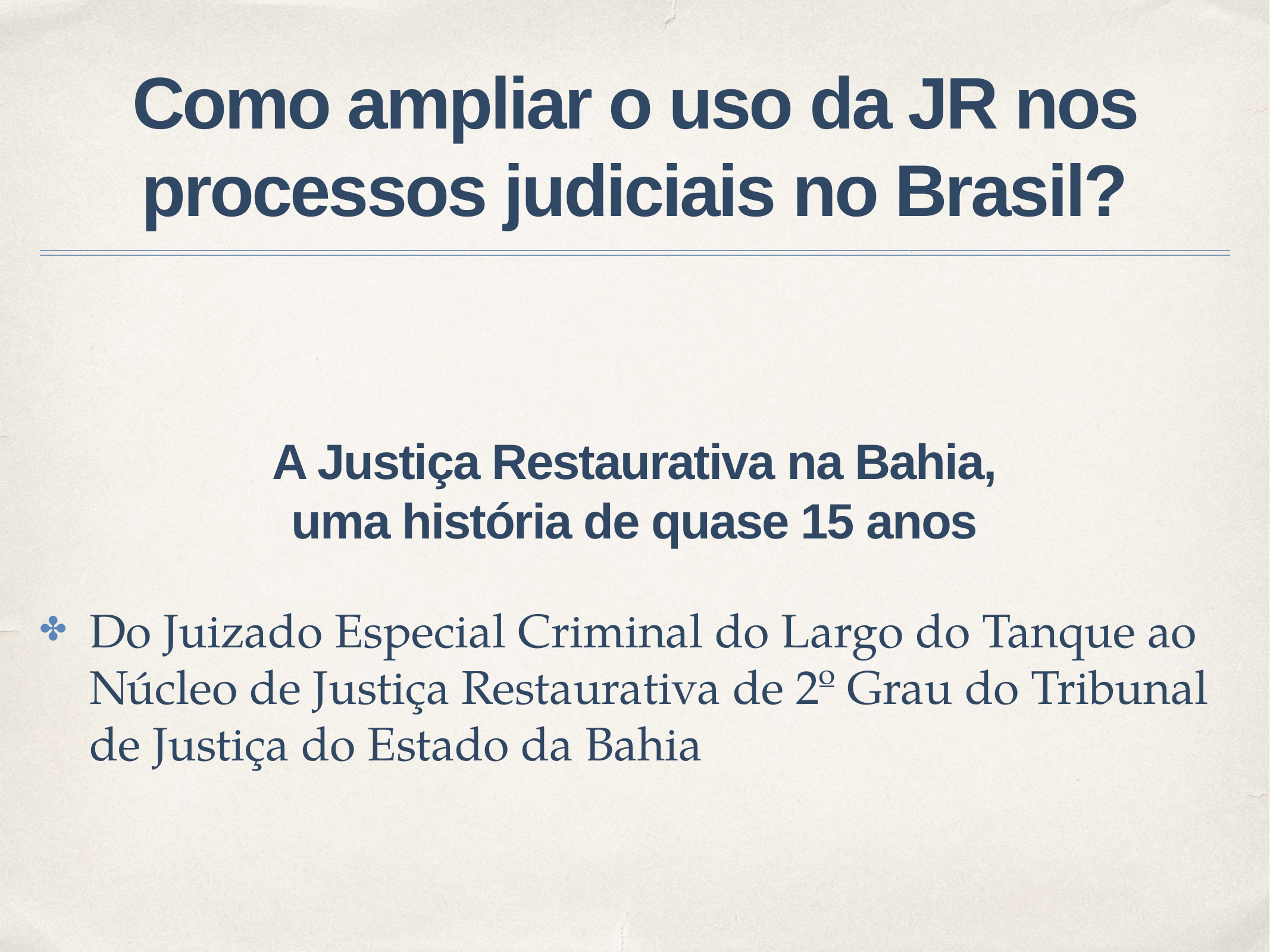

# Como ampliar o uso da JR nos processos judiciais no Brasil?
A Justiça Restaurativa na Bahia,
uma história de quase 15 anos
Do Juizado Especial Criminal do Largo do Tanque ao Núcleo de Justiça Restaurativa de 2º Grau do Tribunal de Justiça do Estado da Bahia